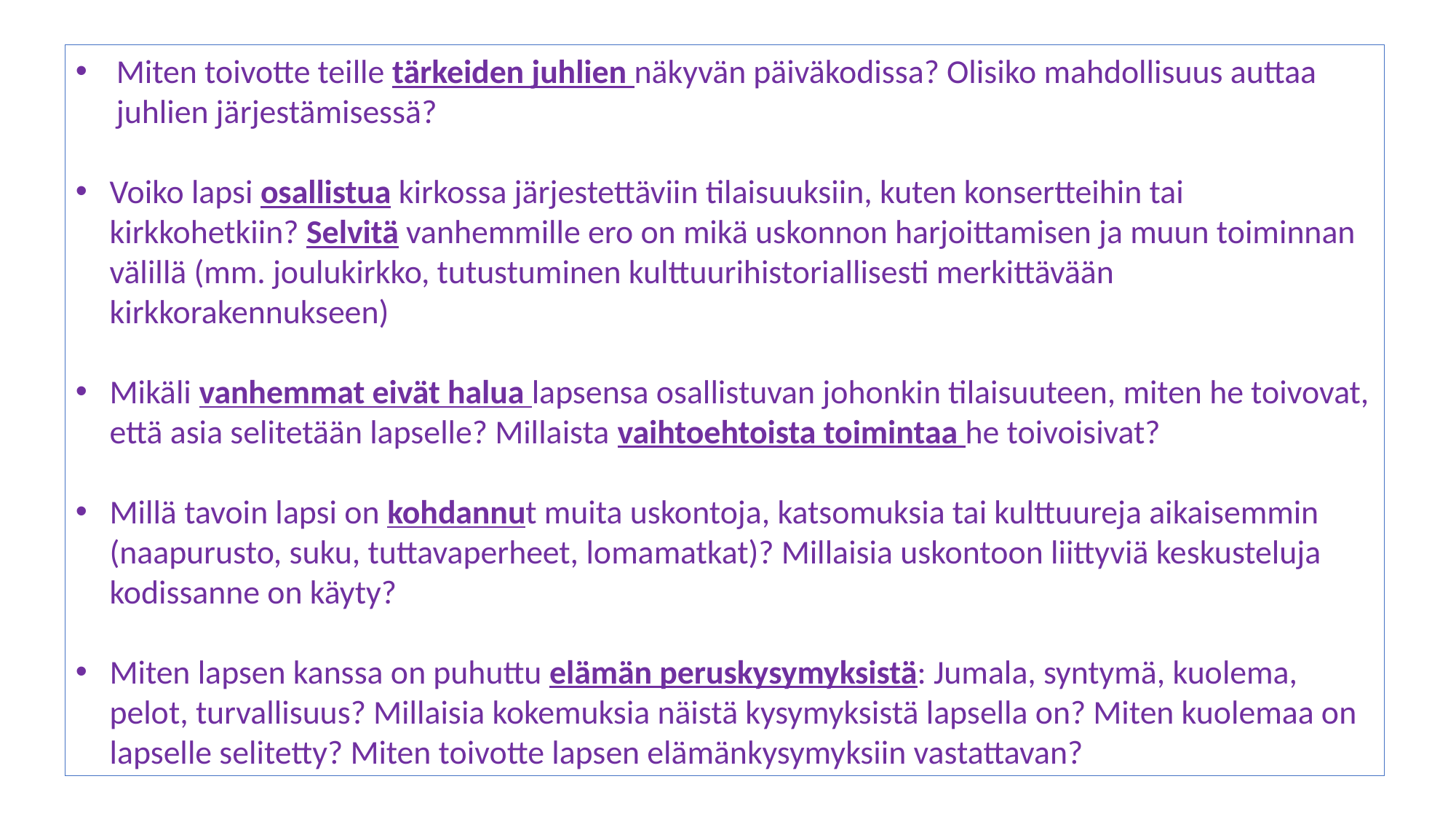

Miten toivotte teille tärkeiden juhlien näkyvän päiväkodissa? Olisiko mahdollisuus auttaa juhlien järjestämisessä?
Voiko lapsi osallistua kirkossa järjestettäviin tilaisuuksiin, kuten konsertteihin tai kirkkohetkiin? Selvitä vanhemmille ero on mikä uskonnon harjoittamisen ja muun toiminnan välillä (mm. joulukirkko, tutustuminen kulttuurihistoriallisesti merkittävään kirkkorakennukseen)
Mikäli vanhemmat eivät halua lapsensa osallistuvan johonkin tilaisuuteen, miten he toivovat, että asia selitetään lapselle? Millaista vaihtoehtoista toimintaa he toivoisivat?
Millä tavoin lapsi on kohdannut muita uskontoja, katsomuksia tai kulttuureja aikaisemmin (naapurusto, suku, tuttavaperheet, lomamatkat)? Millaisia uskontoon liittyviä keskusteluja kodissanne on käyty?
Miten lapsen kanssa on puhuttu elämän peruskysymyksistä: Jumala, syntymä, kuolema, pelot, turvallisuus? Millaisia kokemuksia näistä kysymyksistä lapsella on? Miten kuolemaa on lapselle selitetty? Miten toivotte lapsen elämänkysymyksiin vastattavan?